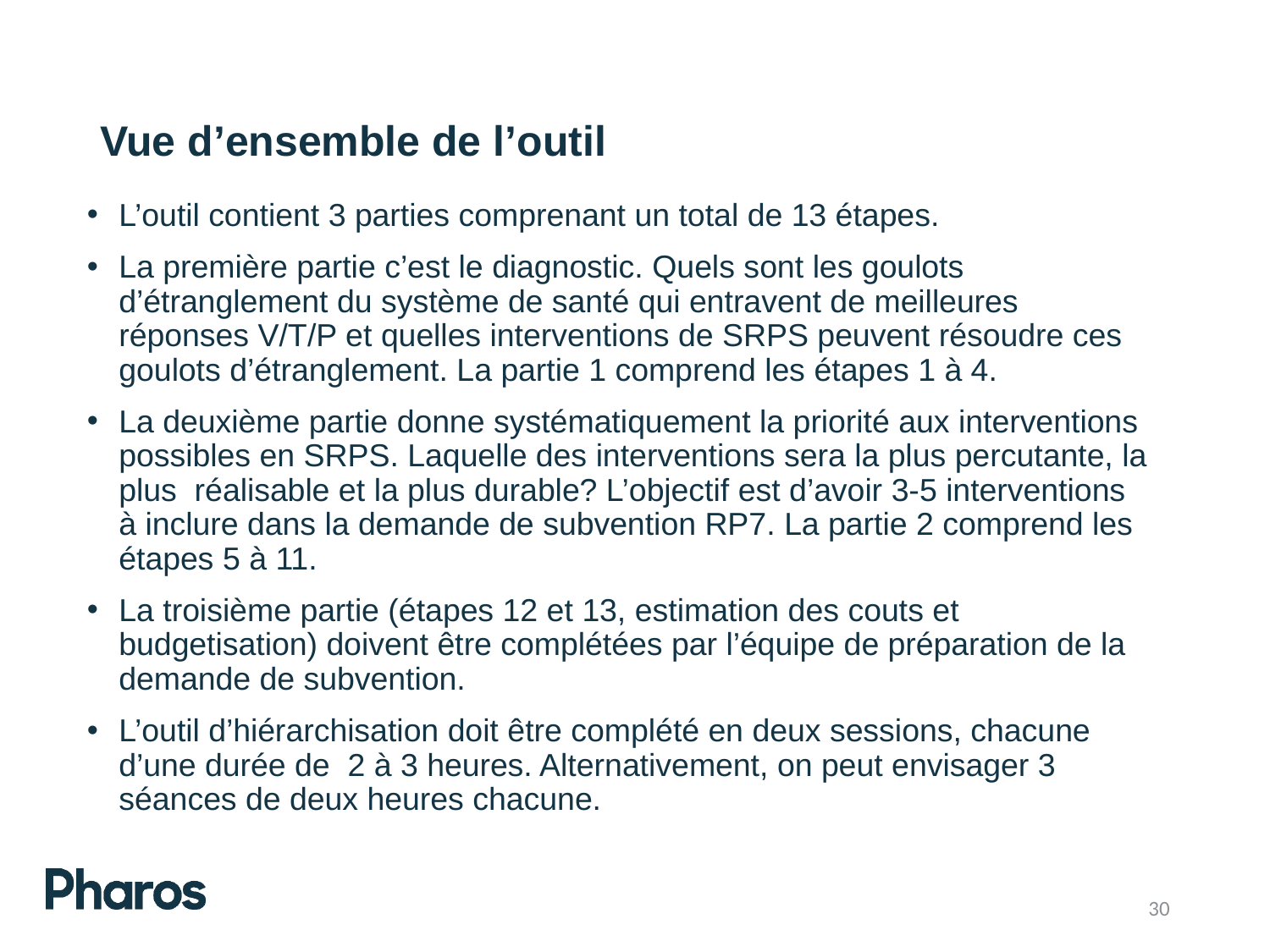

# Vue d’ensemble de l’outil
L’outil contient 3 parties comprenant un total de 13 étapes.
La première partie c’est le diagnostic. Quels sont les goulots d’étranglement du système de santé qui entravent de meilleures réponses V/T/P et quelles interventions de SRPS peuvent résoudre ces goulots d’étranglement. La partie 1 comprend les étapes 1 à 4.
La deuxième partie donne systématiquement la priorité aux interventions possibles en SRPS. Laquelle des interventions sera la plus percutante, la plus  réalisable et la plus durable? L’objectif est d’avoir 3-5 interventions à inclure dans la demande de subvention RP7. La partie 2 comprend les étapes 5 à 11.
La troisième partie (étapes 12 et 13, estimation des couts et budgetisation) doivent être complétées par l’équipe de préparation de la demande de subvention.
L’outil d’hiérarchisation doit être complété en deux sessions, chacune d’une durée de  2 à 3 heures. Alternativement, on peut envisager 3 séances de deux heures chacune.
30